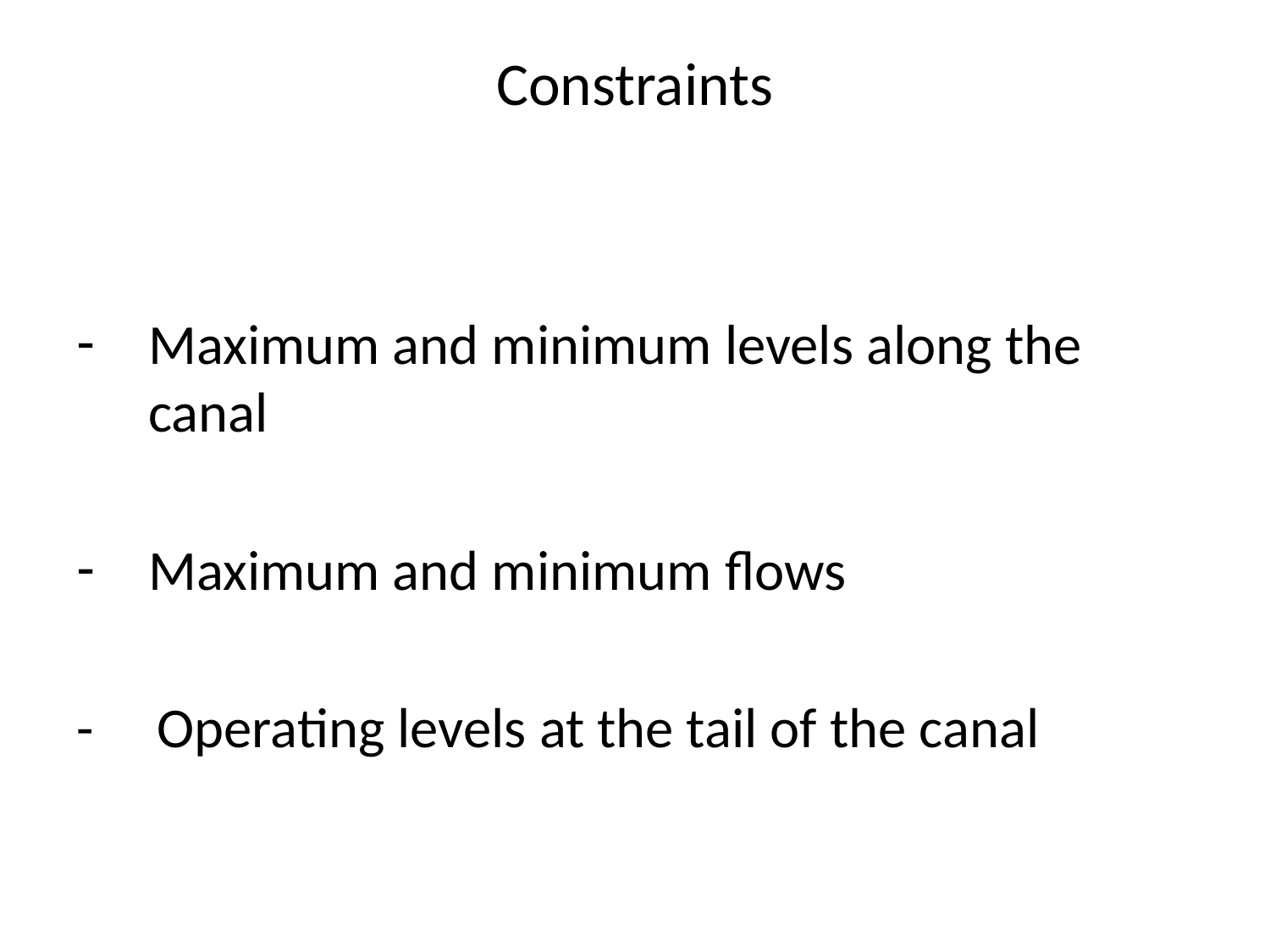

# Constraints

Maximum and minimum levels along the     canal

Maximum and minimum flows

-     Operating levels at the tail of the canal